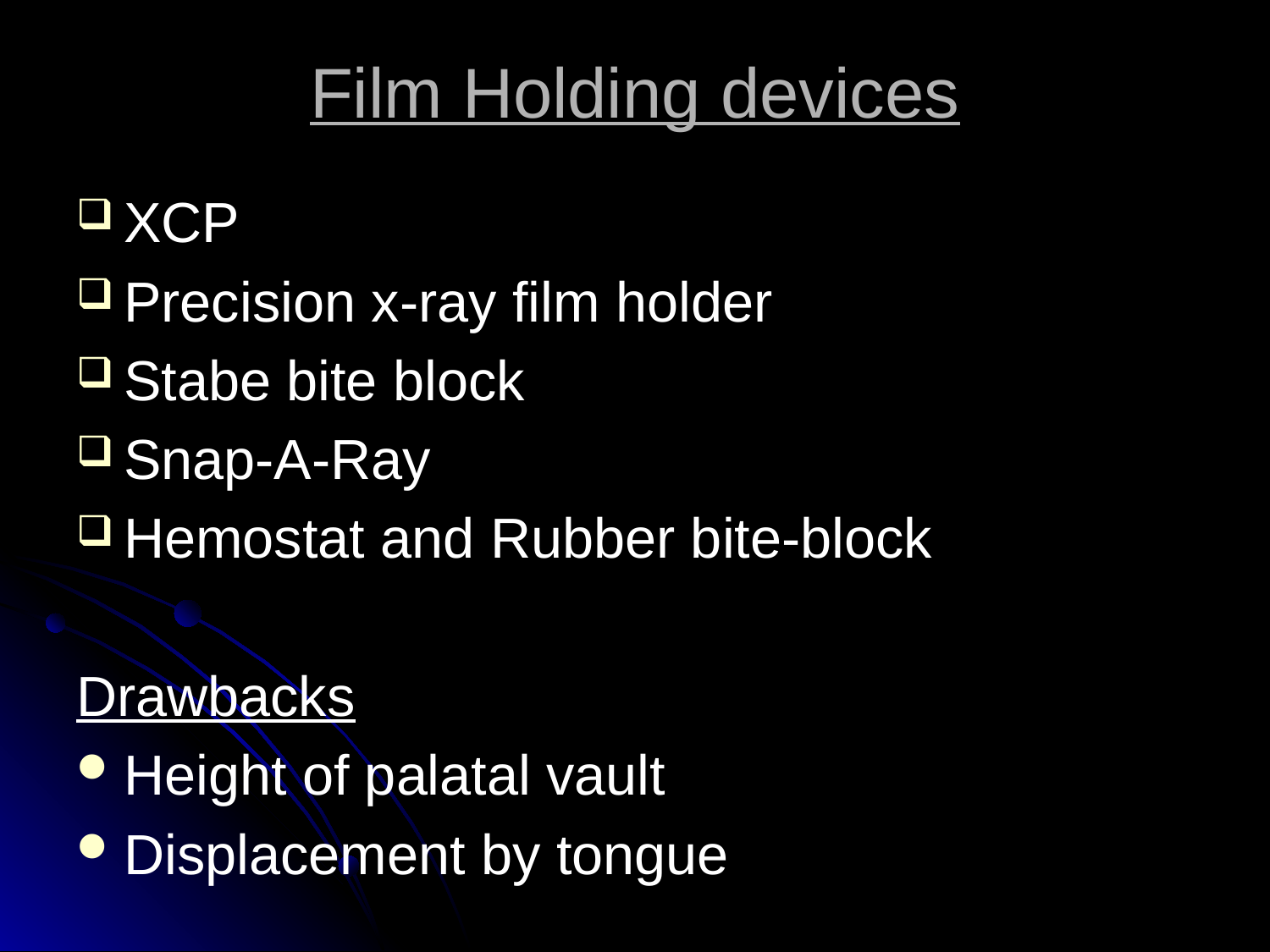

# Film Holding devices
XCP
Precision x-ray film holder
Stabe bite block
Snap-A-Ray
Hemostat and Rubber bite-block

Drawbacks
Height of palatal vault
Displacement by tongue